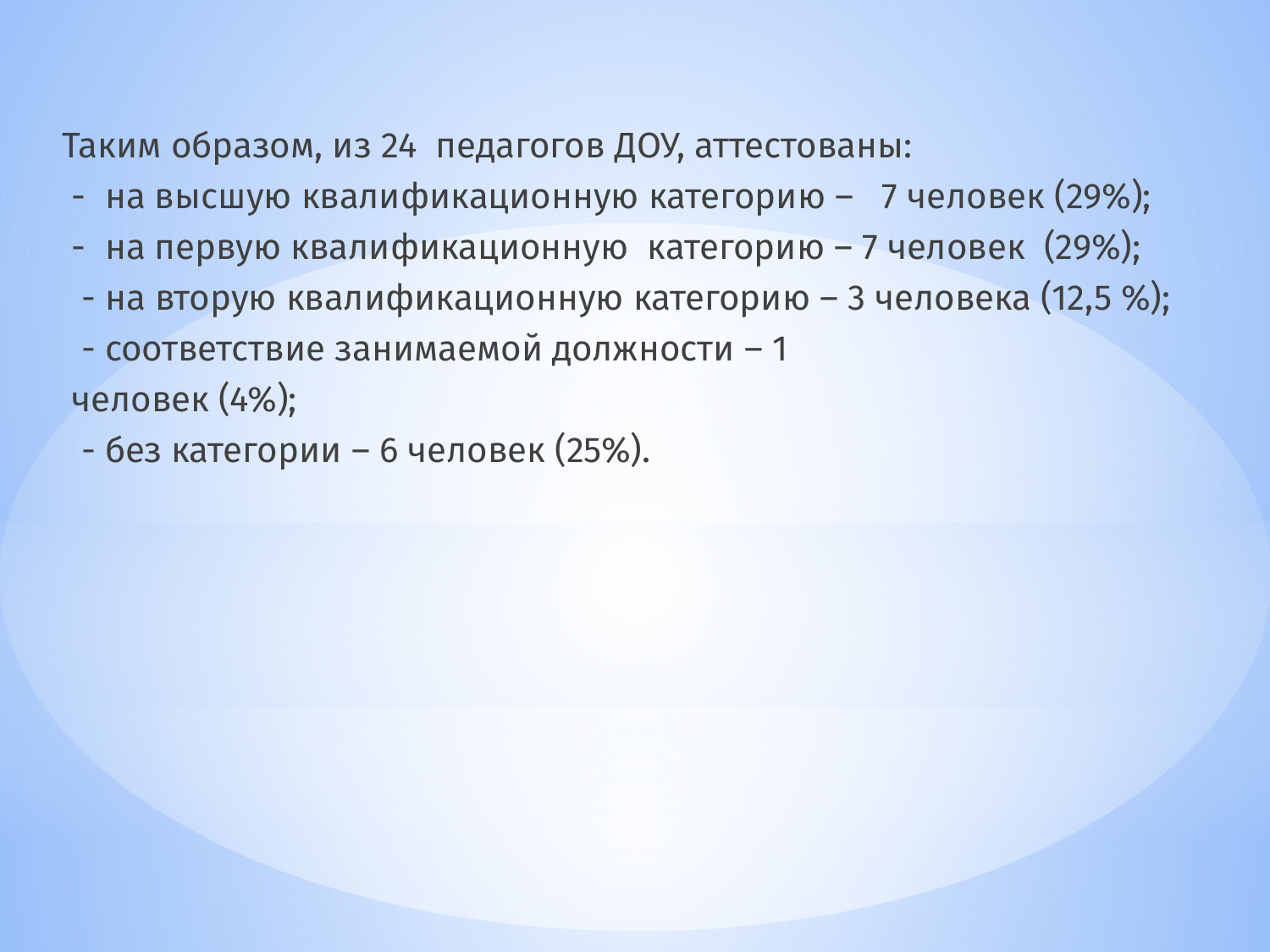

Таким образом, из 24  педагогов ДОУ, аттестованы:
 -  на высшую квалификационную категорию –   7 человек (29%);
 -  на первую квалификационную  категорию – 7 человек  (29%);
  - на вторую квалификационную категорию – 3 человека (12,5 %);
  - соответствие занимаемой должности – 1
 человек (4%);
  - без категории – 6 человек (25%).